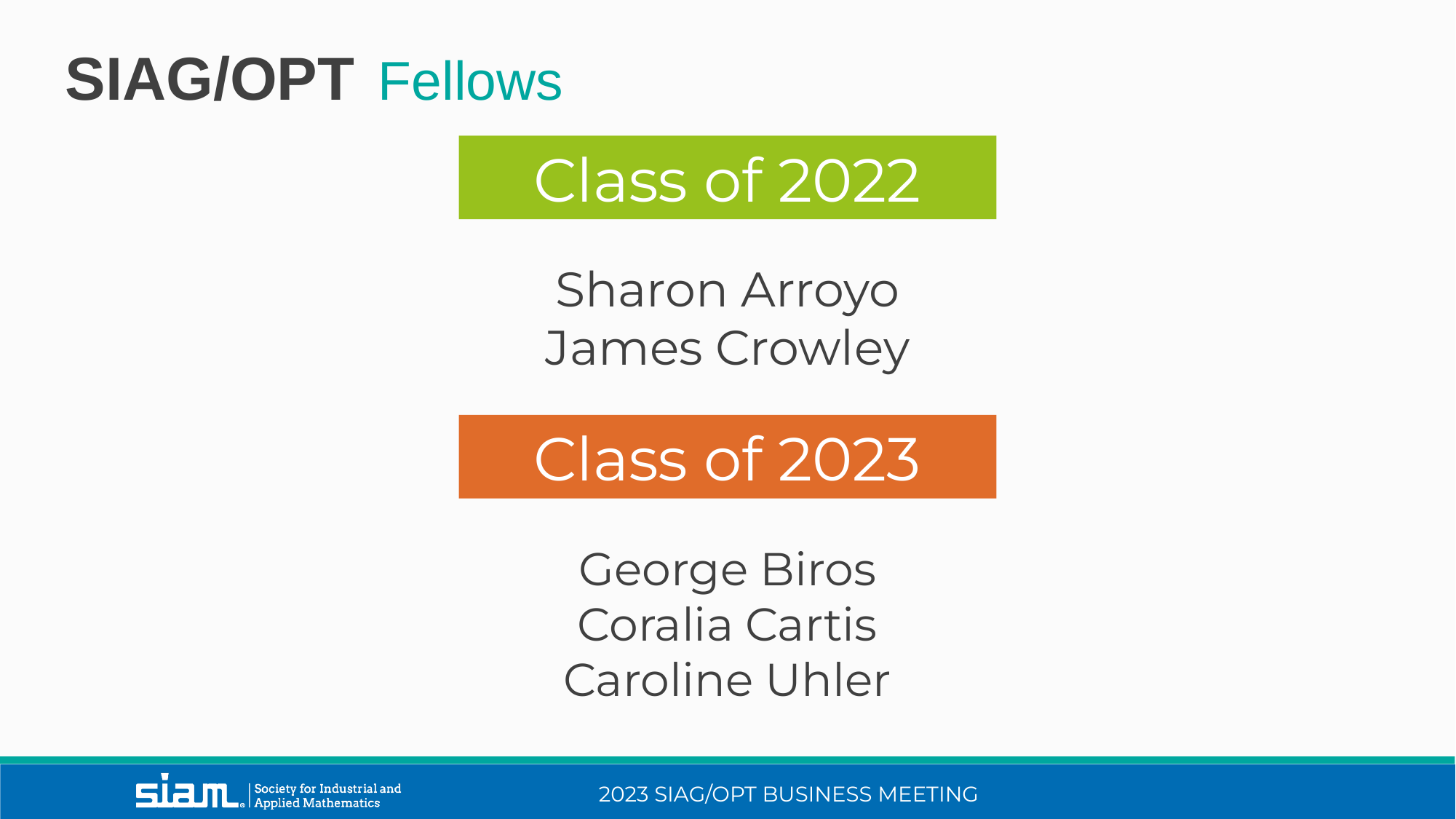

SIAG/OPT  Fellows
Class of 2022
Sharon Arroyo
James Crowley
Class of 2023
George Biros
Coralia Cartis
Caroline Uhler
2023 SIAG/OPT Business meeting